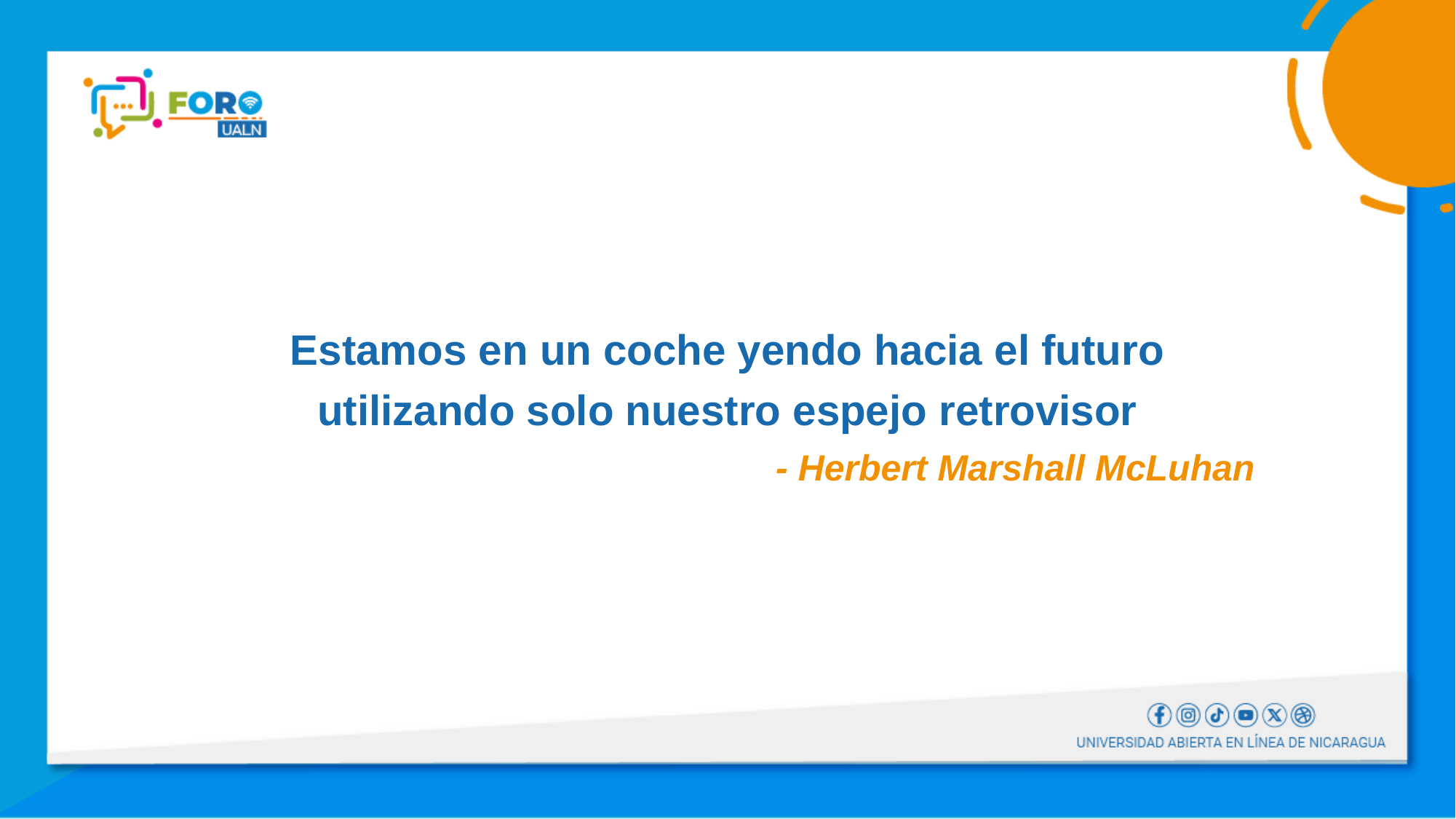

Estamos en un coche yendo hacia el futuro utilizando solo nuestro espejo retrovisor
- Herbert Marshall McLuhan